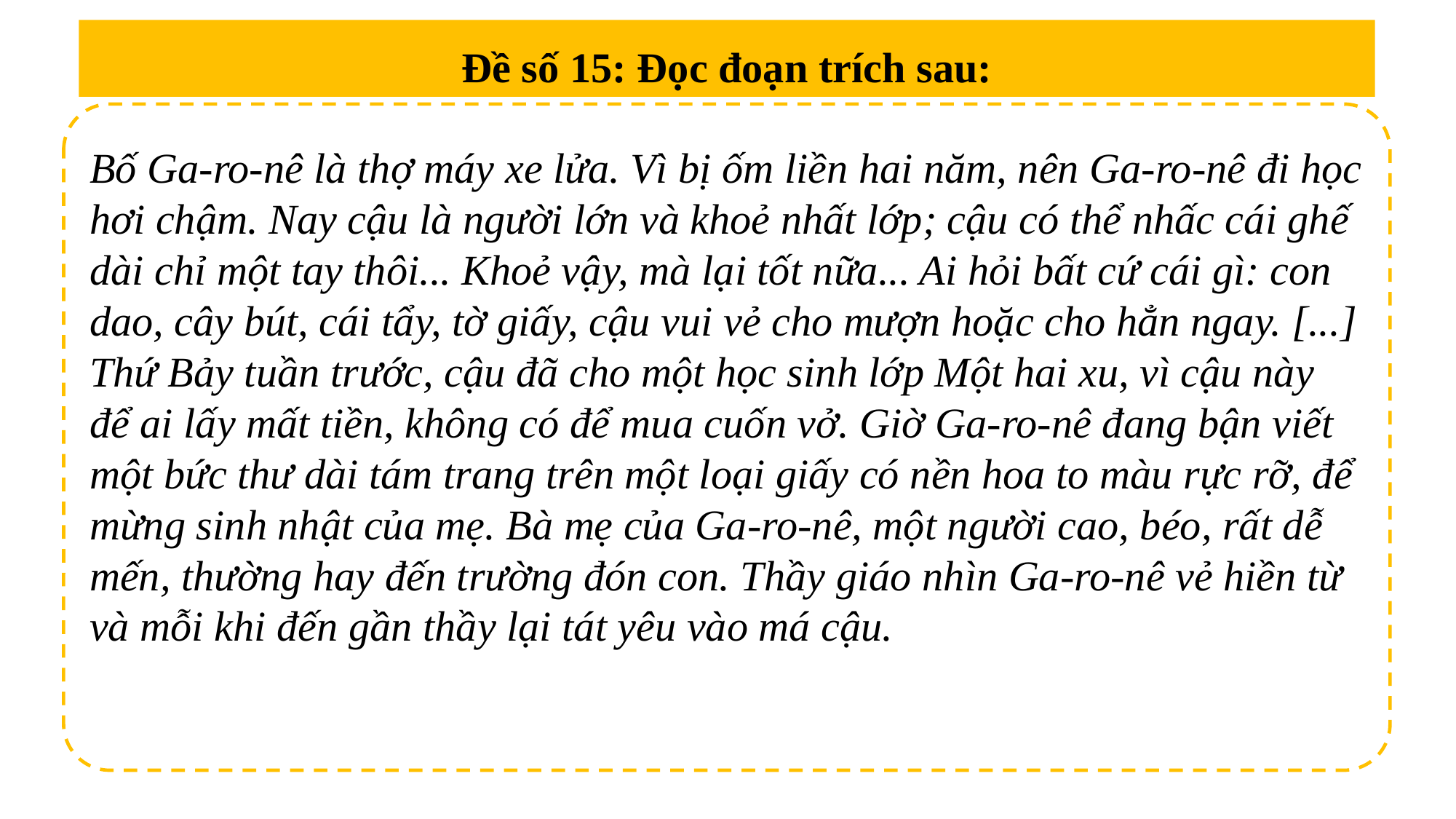

Đề số 15: Đọc đoạn trích sau:

Bố Ga-ro-nê là thợ máy xe lửa. Vì bị ốm liền hai năm, nên Ga-ro-nê đi học hơi chậm. Nay cậu là người lớn và khoẻ nhất lớp; cậu có thể nhấc cái ghế dài chỉ một tay thôi... Khoẻ vậy, mà lại tốt nữa... Ai hỏi bất cứ cái gì: con dao, cây bút, cái tẩy, tờ giấy, cậu vui vẻ cho mượn hoặc cho hẳn ngay. [...] Thứ Bảy tuần trước, cậu đã cho một học sinh lớp Một hai xu, vì cậu này để ai lấy mất tiền, không có để mua cuốn vở. Giờ Ga-ro-nê đang bận viết một bức thư dài tám trang trên một loại giấy có nền hoa to màu rực rỡ, để mừng sinh nhật của mẹ. Bà mẹ của Ga-ro-nê, một người cao, béo, rất dễ mến, thường hay đến trường đón con. Thầy giáo nhìn Ga-ro-nê vẻ hiền từ và mỗi khi đến gần thầy lại tát yêu vào má cậu.